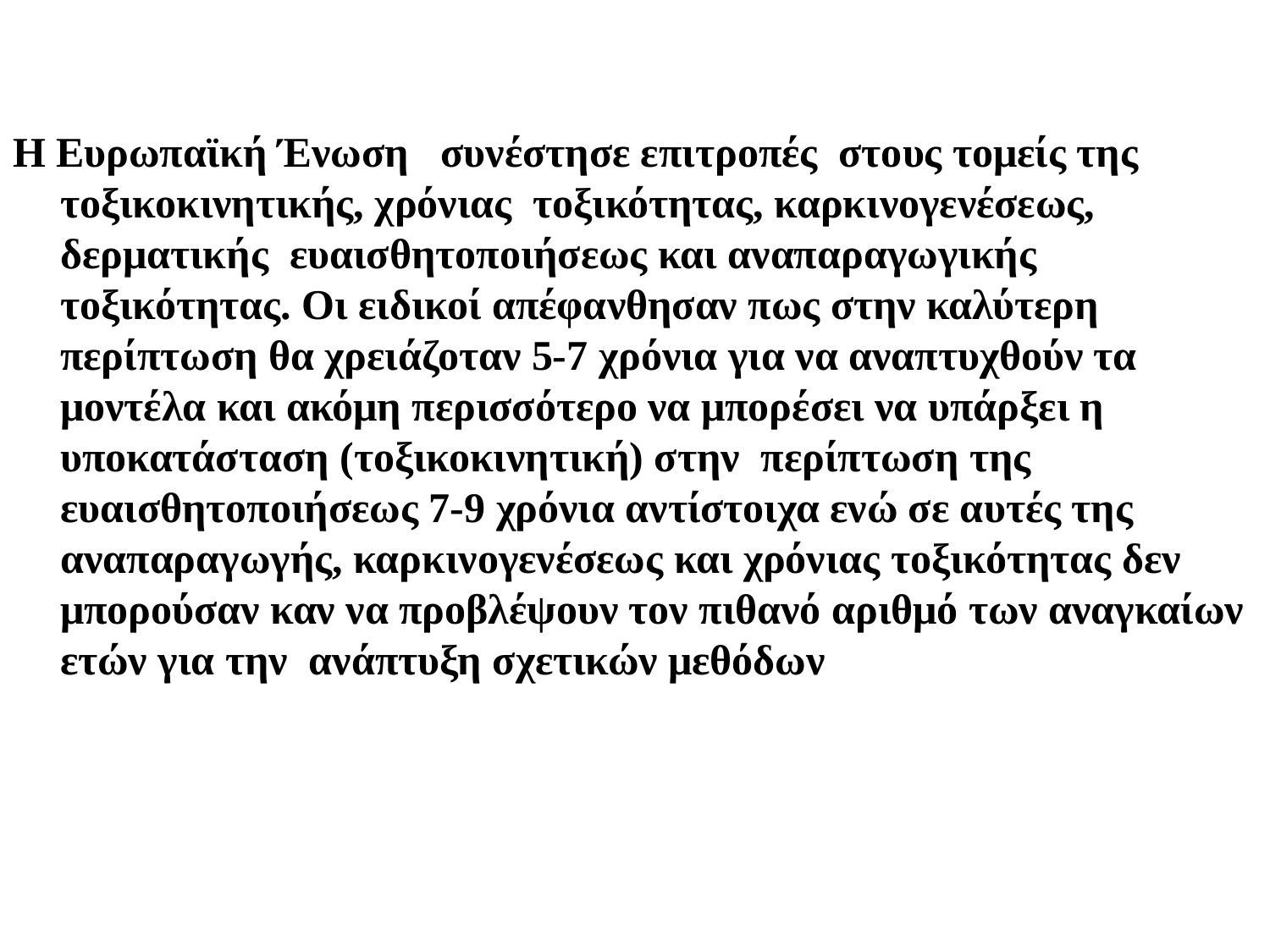

H Ευρωπαϊκή Ένωση   συνέστησε επιτροπές  στους τομείς της τοξικοκινητικής, χρόνιας  τοξικότητας, καρκινογενέσεως, δερματικής  ευαισθητοποιήσεως και αναπαραγωγικής τοξικότητας. Οι ειδικοί απέφανθησαν πως στην καλύτερη περίπτωση θα χρειάζοταν 5-7 χρόνια για να αναπτυχθούν τα μοντέλα και ακόμη περισσότερο να μπορέσει να υπάρξει η υποκατάσταση (τοξικοκινητική) στην  περίπτωση της ευαισθητοποιήσεως 7-9 χρόνια αντίστοιχα ενώ σε αυτές της αναπαραγωγής, καρκινογενέσεως και χρόνιας τοξικότητας δεν μπορούσαν καν να προβλέψουν τον πιθανό αριθμό των αναγκαίων  ετών για την  ανάπτυξη σχετικών μεθόδων